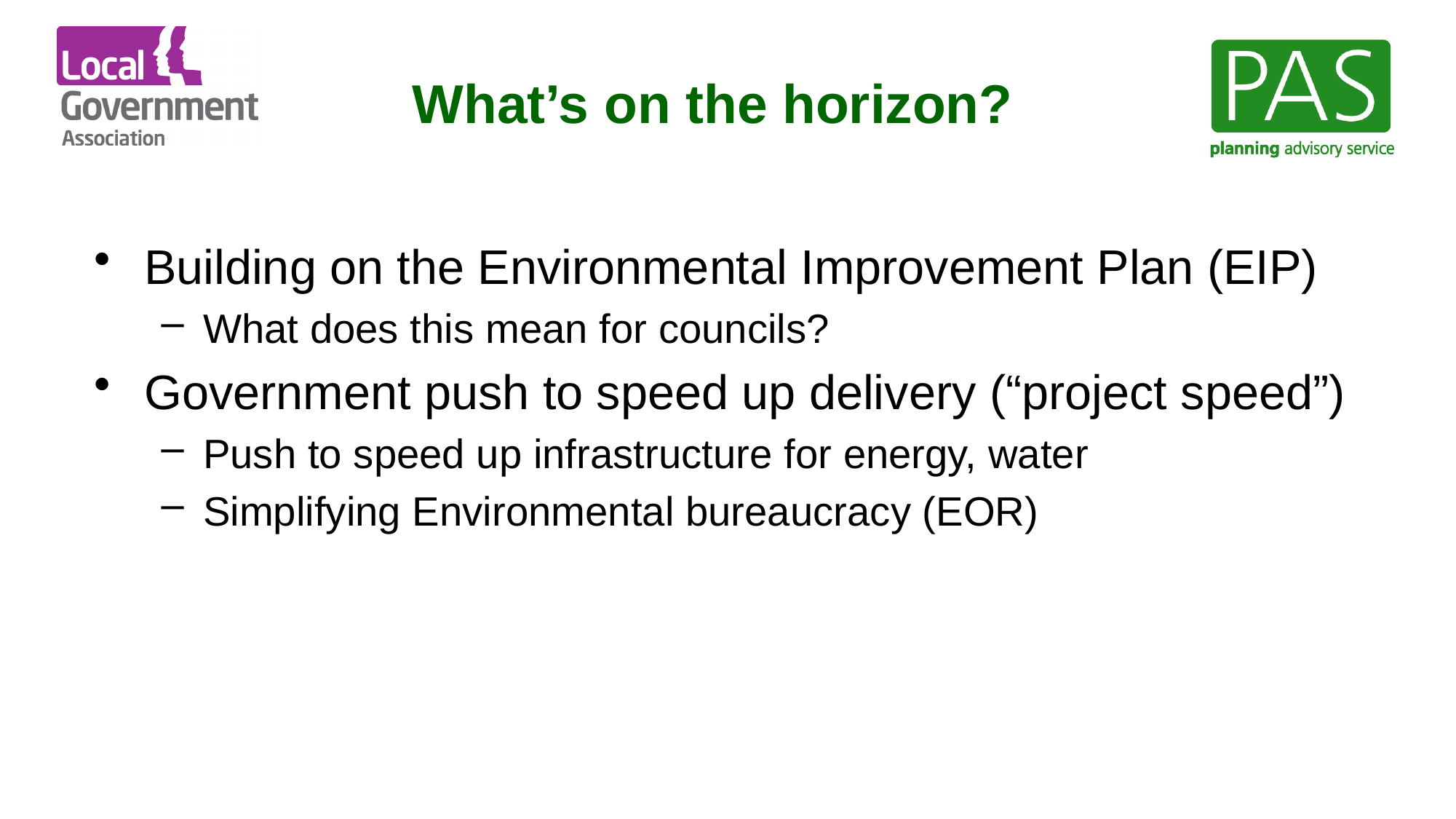

What’s on the horizon?
Building on the Environmental Improvement Plan (EIP)
What does this mean for councils?
Government push to speed up delivery (“project speed”)
Push to speed up infrastructure for energy, water
Simplifying Environmental bureaucracy (EOR)